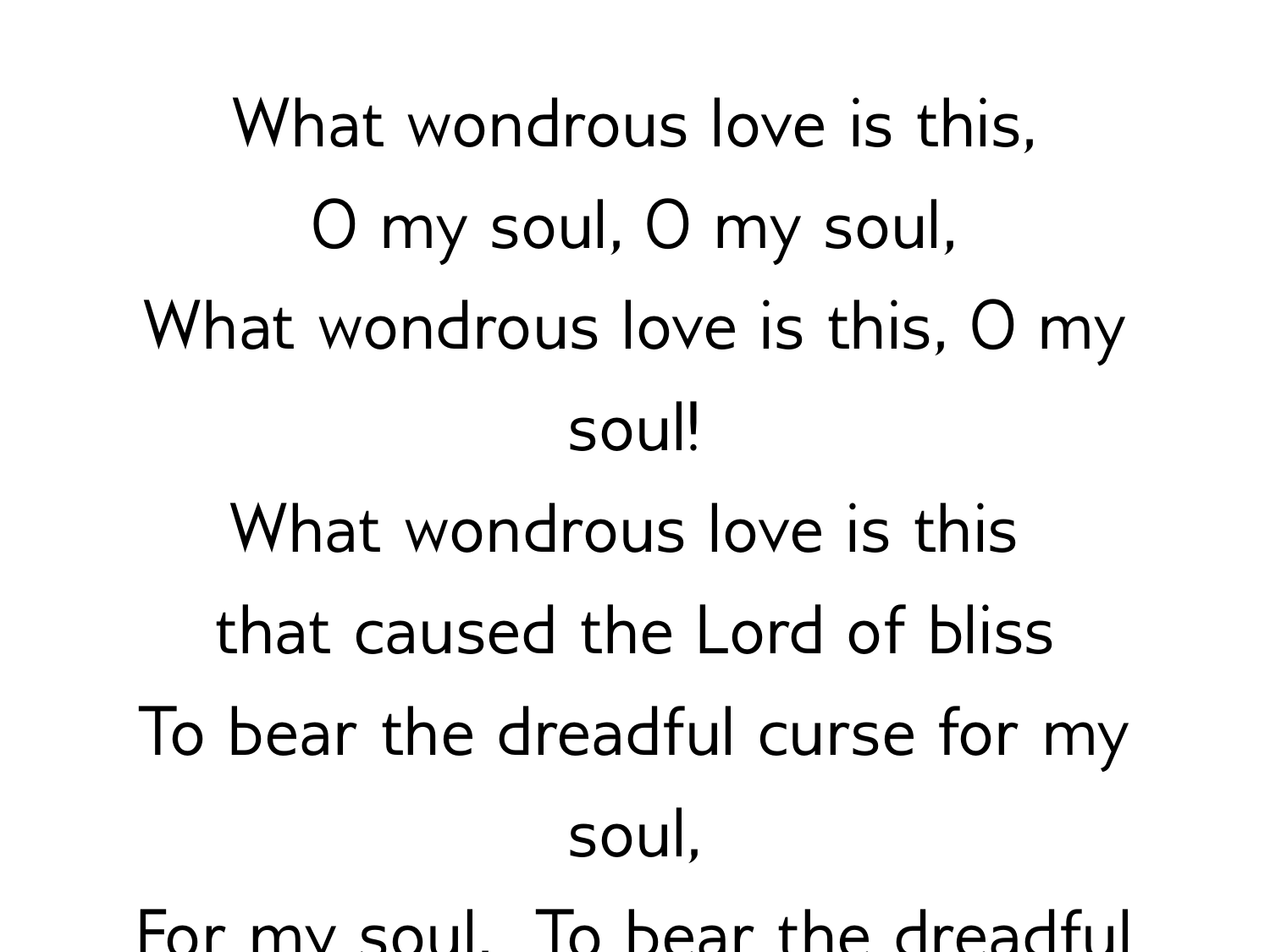

What wondrous love is this,
O my soul, O my soul,
What wondrous love is this, O my soul!
What wondrous love is this
that caused the Lord of bliss
To bear the dreadful curse for my soul,
For my soul,  To bear the dreadful curse for my soul!